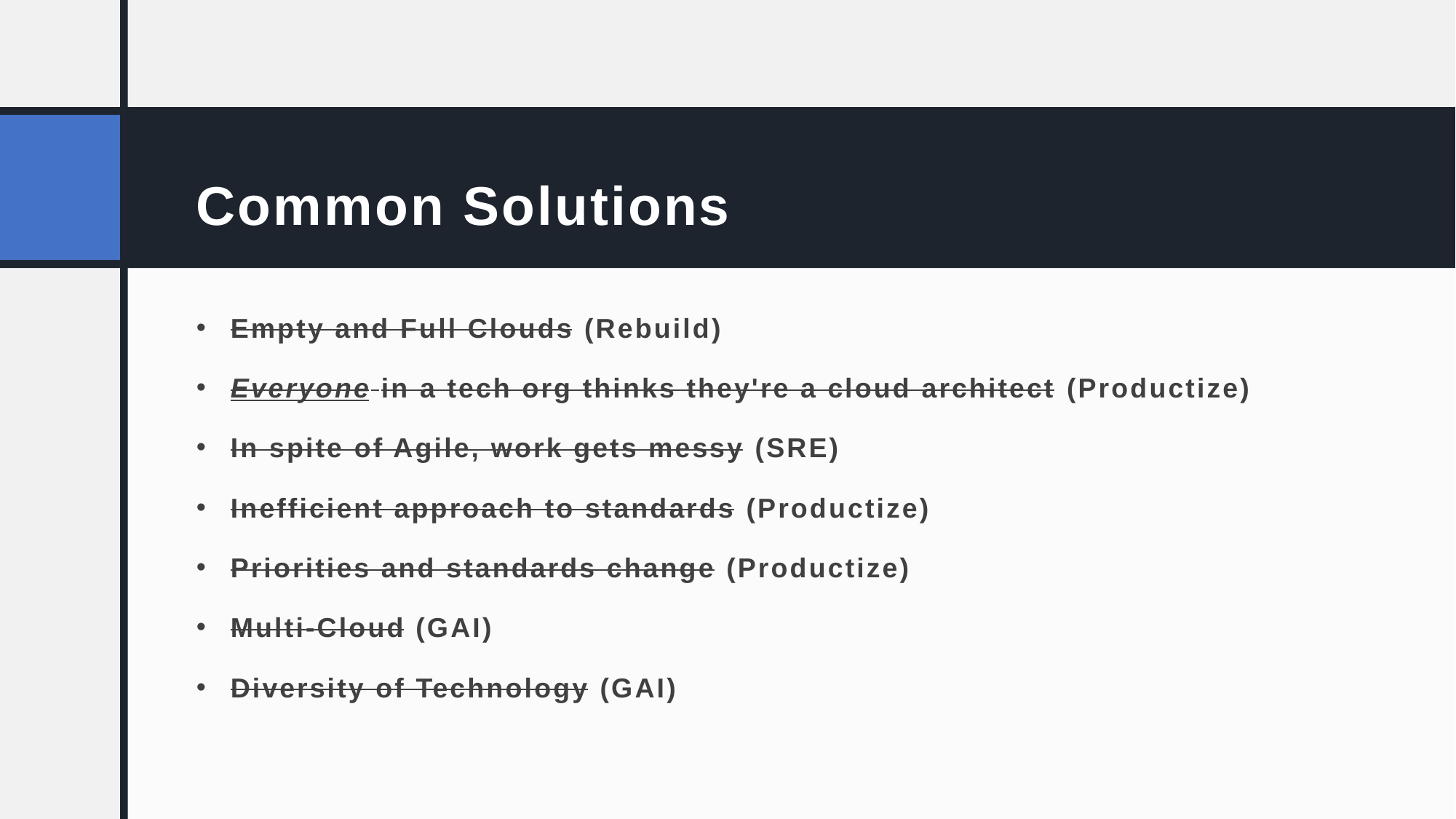

# Common Solutions

Empty and Full Clouds (Rebuild)
Everyone in a tech org thinks they're a cloud architect (Productize)
In spite of Agile, work gets messy (SRE)
Inefficient approach to standards (Productize)
Priorities and standards change (Productize)
Multi-Cloud (GAI)
Diversity of Technology (GAI)